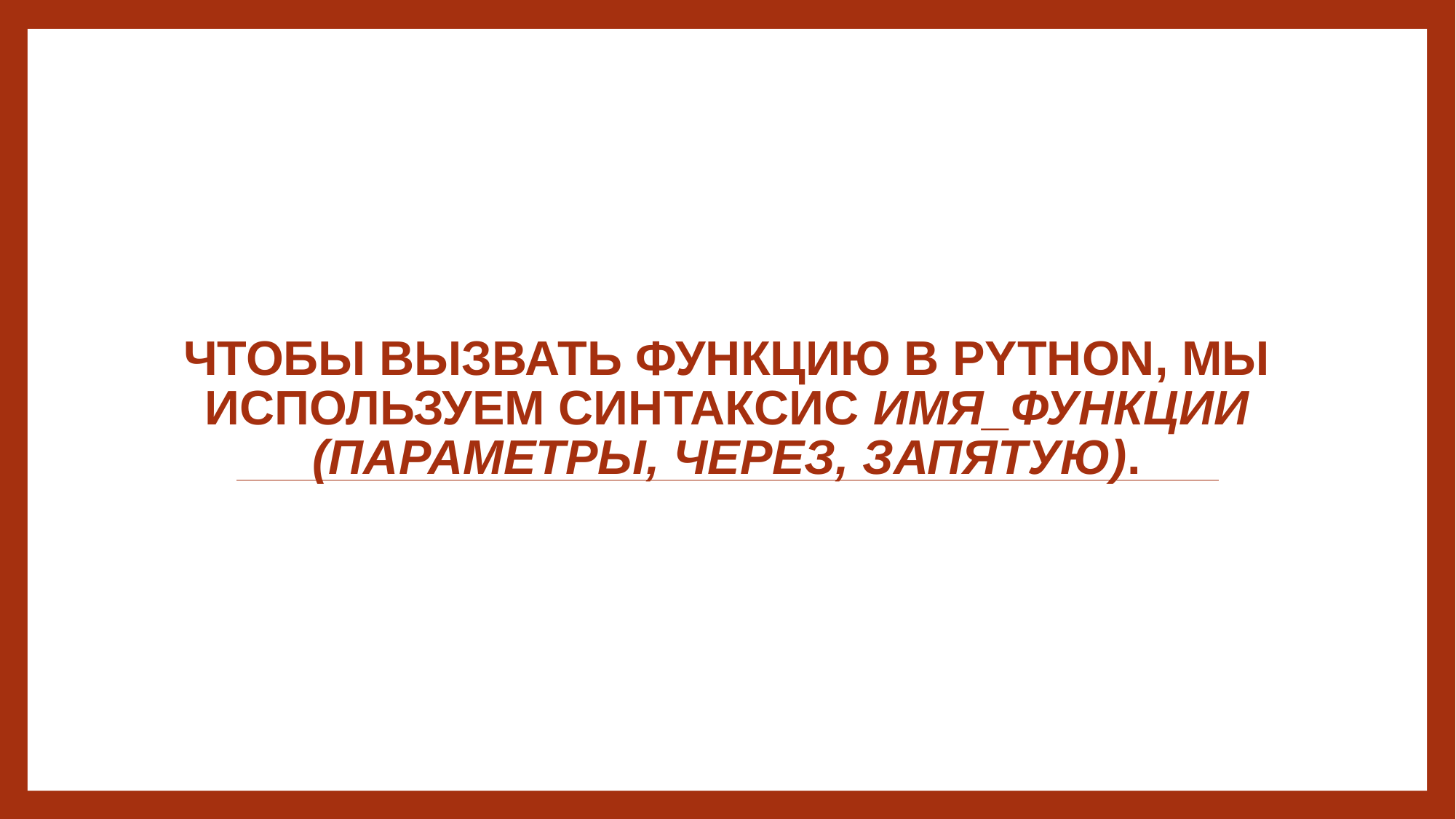

# Чтобы вызвать функцию в Python, мы используем синтаксис имя_функции (параметры, через, запятую).